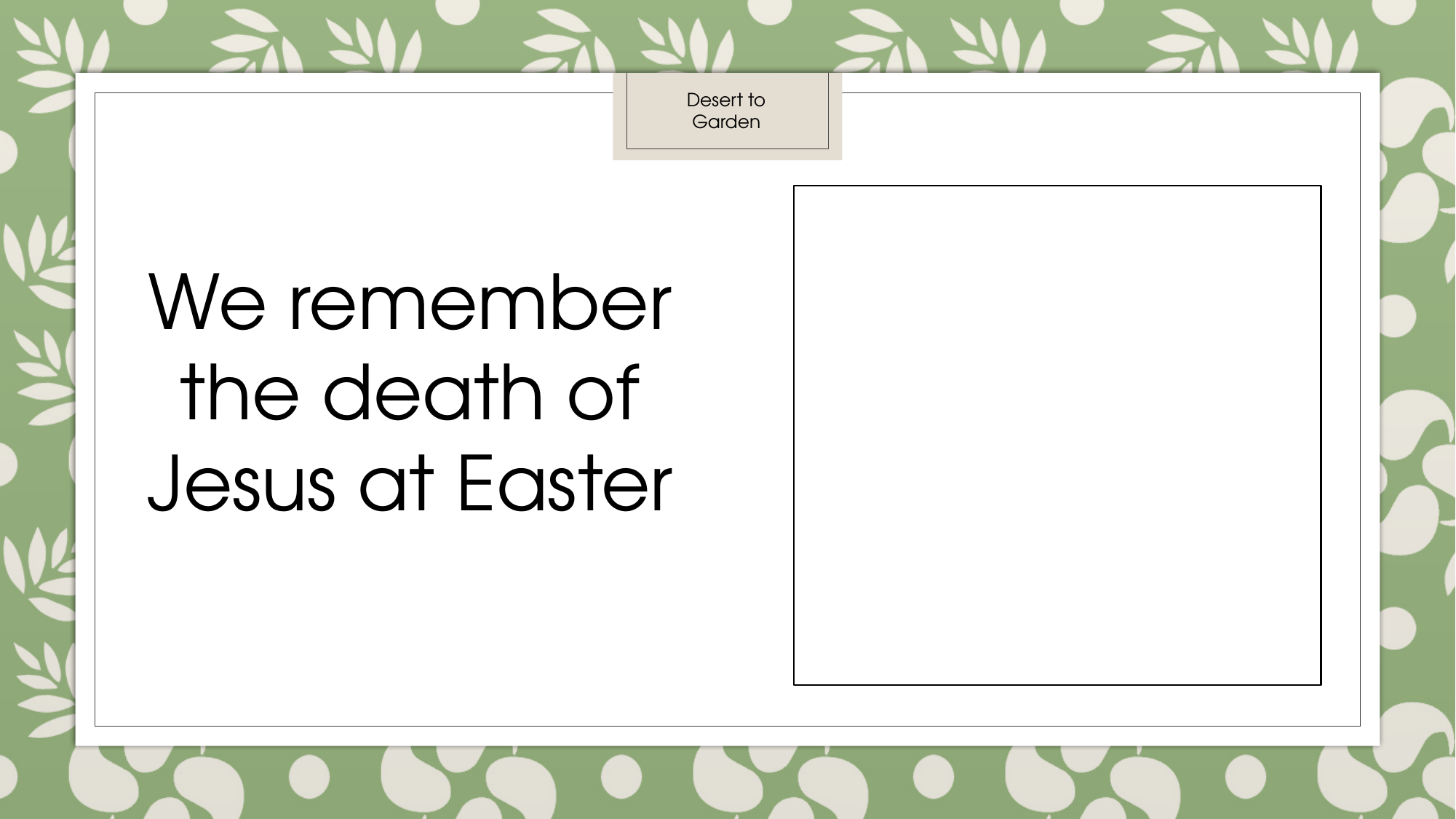

Desert to Garden

We remember the death of Jesus at Easter